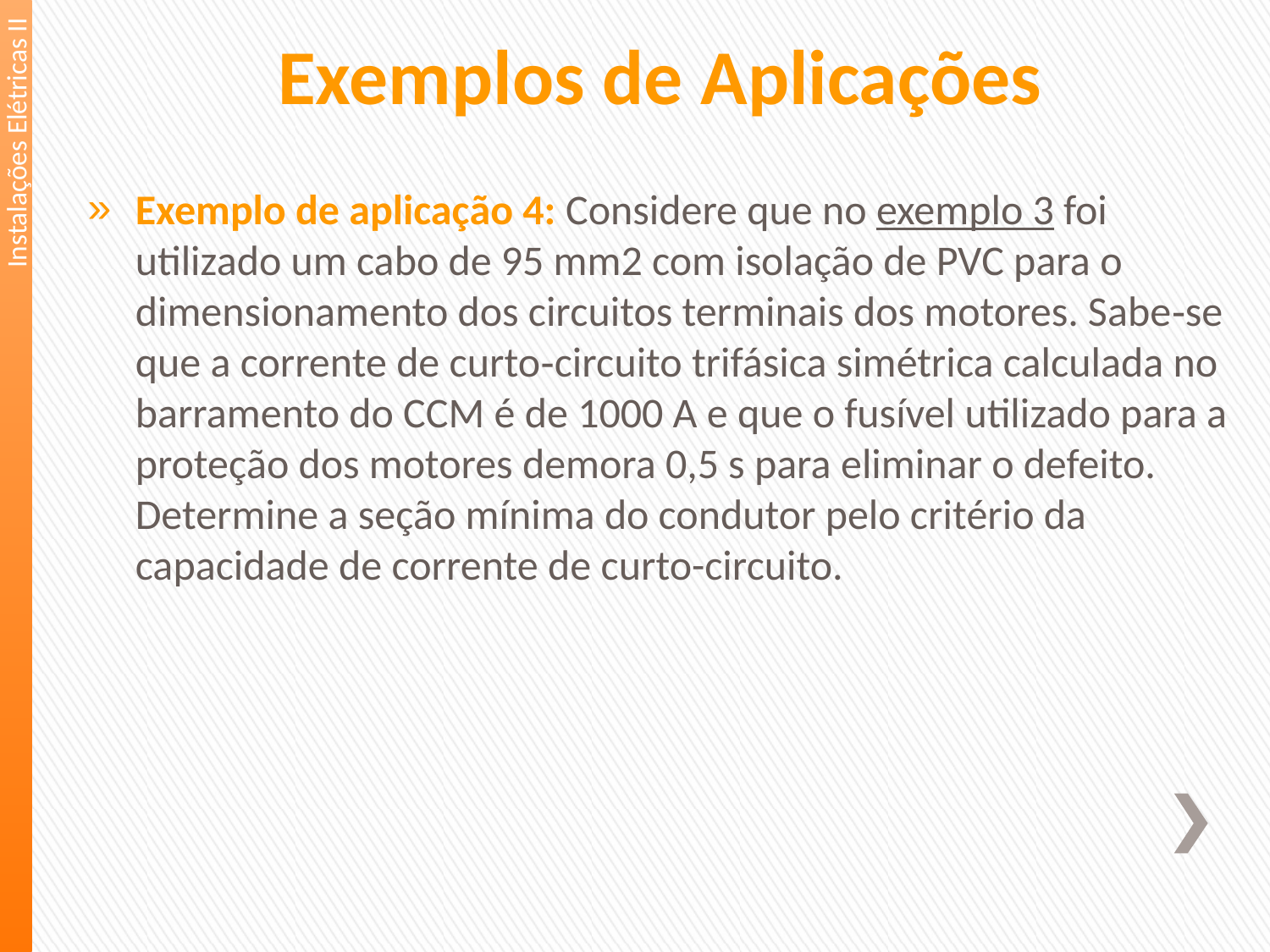

Exemplos de Aplicações
Instalações Elétricas II
Exemplo de aplicação 4: Considere que no exemplo 3 foi utilizado um cabo de 95 mm2 com isolação de PVC para o dimensionamento dos circuitos terminais dos motores. Sabe‐se que a corrente de curto‐circuito trifásica simétrica calculada no barramento do CCM é de 1000 A e que o fusível utilizado para a proteção dos motores demora 0,5 s para eliminar o defeito. Determine a seção mínima do condutor pelo critério da capacidade de corrente de curto-circuito.